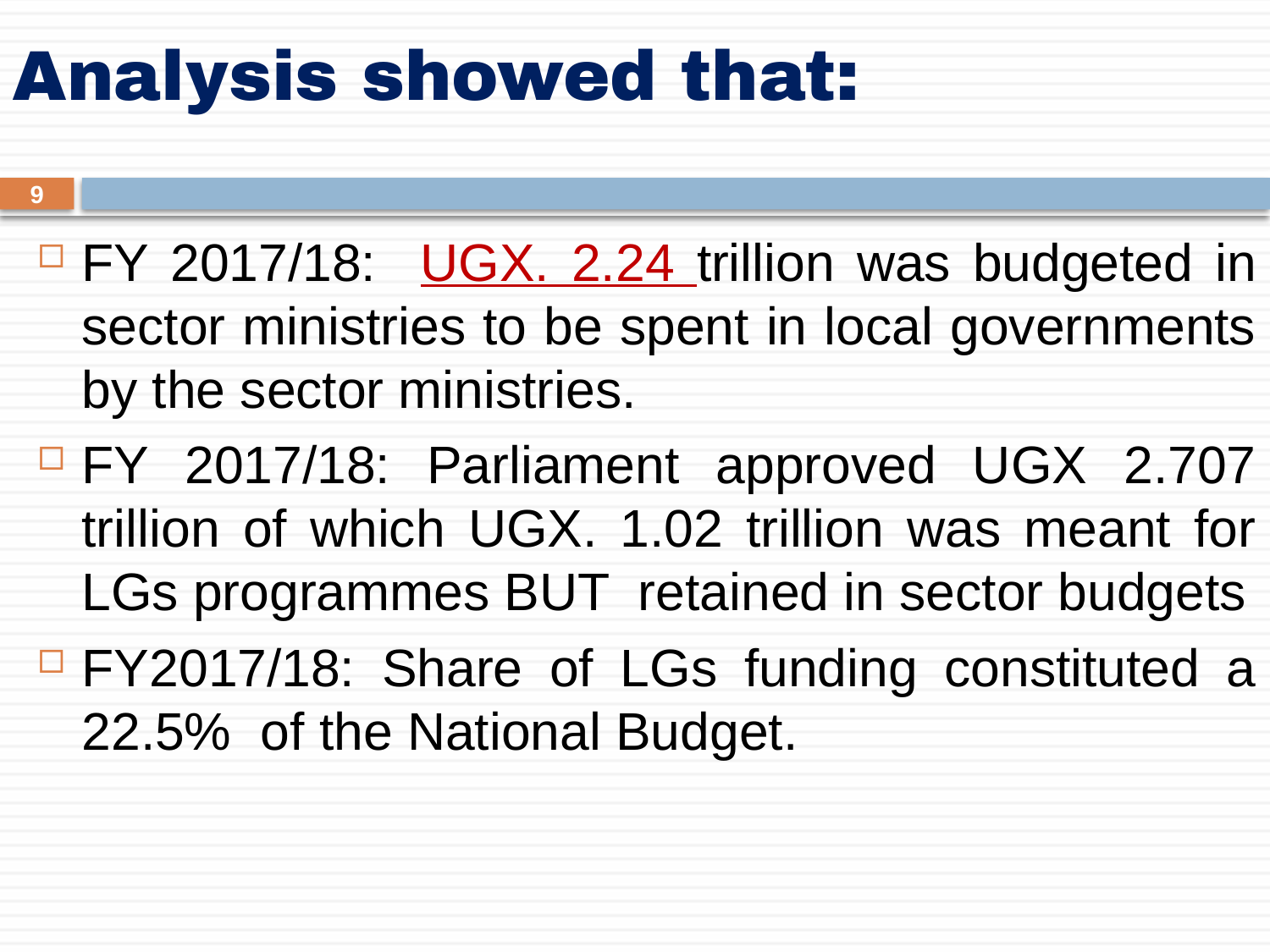

# Analysis showed that:
9
FY 2017/18:  UGX. 2.24 trillion was budgeted in sector ministries to be spent in local governments by the sector ministries.
FY 2017/18: Parliament approved UGX 2.707 trillion of which UGX. 1.02 trillion was meant for LGs programmes BUT  retained in sector budgets
FY2017/18: Share of LGs funding constituted a 22.5%  of the National Budget.